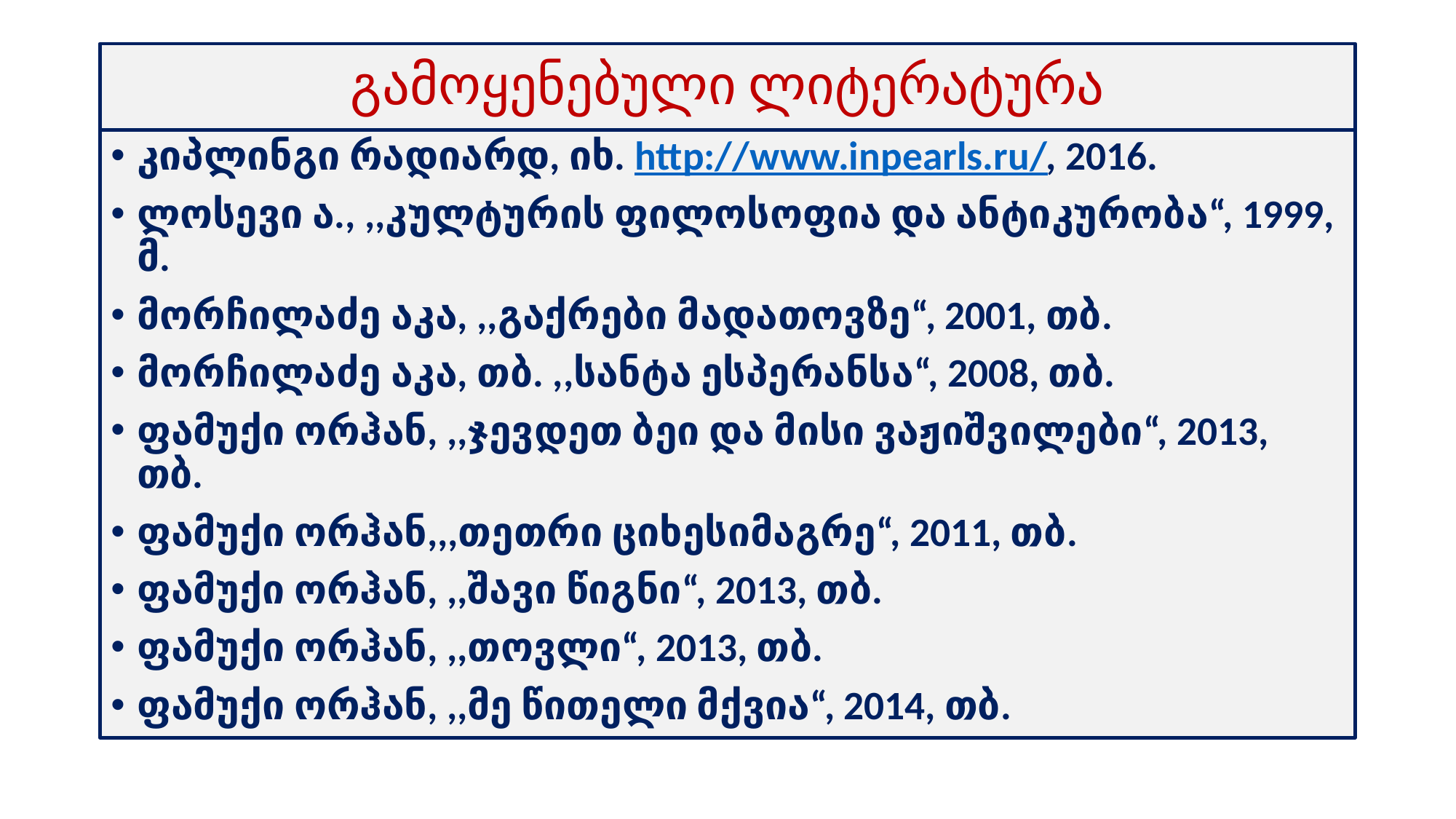

# გამოყენებული ლიტერატურა
კიპლინგი რადიარდ, იხ. http://www.inpearls.ru/, 2016.
ლოსევი ა., ,,კულტურის ფილოსოფია და ანტიკურობა“, 1999, მ.
მორჩილაძე აკა, ,,გაქრები მადათოვზე“, 2001, თბ.
მორჩილაძე აკა, თბ. ,,სანტა ესპერანსა“, 2008, თბ.
ფამუქი ორჰან, ,,ჯევდეთ ბეი და მისი ვაჟიშვილები“, 2013, თბ.
ფამუქი ორჰან,,,თეთრი ციხესიმაგრე“, 2011, თბ.
ფამუქი ორჰან, ,,შავი წიგნი“, 2013, თბ.
ფამუქი ორჰან, ,,თოვლი“, 2013, თბ.
ფამუქი ორჰან, ,,მე წითელი მქვია“, 2014, თბ.